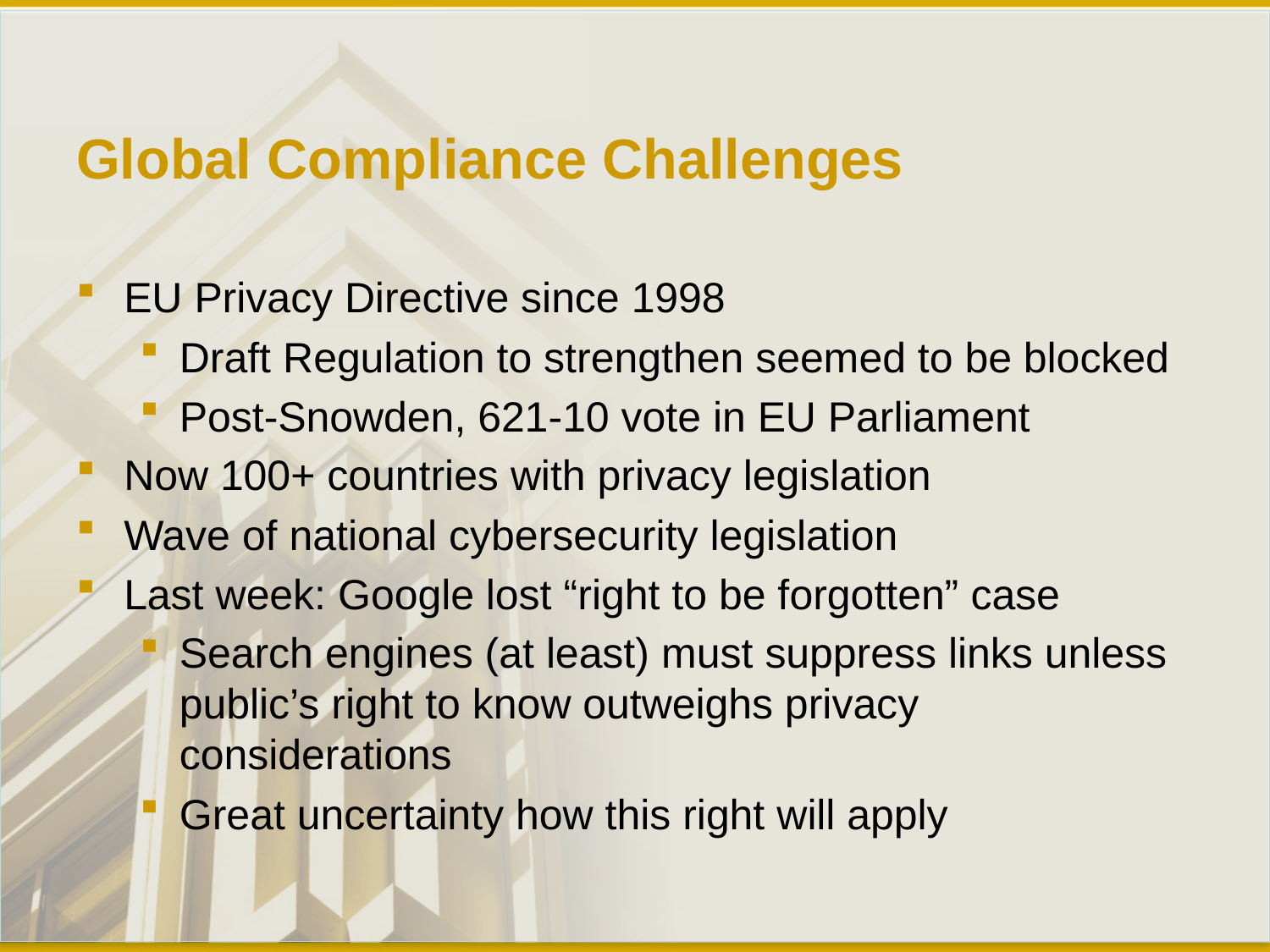

# Global Compliance Challenges
EU Privacy Directive since 1998
Draft Regulation to strengthen seemed to be blocked
Post-Snowden, 621-10 vote in EU Parliament
Now 100+ countries with privacy legislation
Wave of national cybersecurity legislation
Last week: Google lost “right to be forgotten” case
Search engines (at least) must suppress links unless public’s right to know outweighs privacy considerations
Great uncertainty how this right will apply